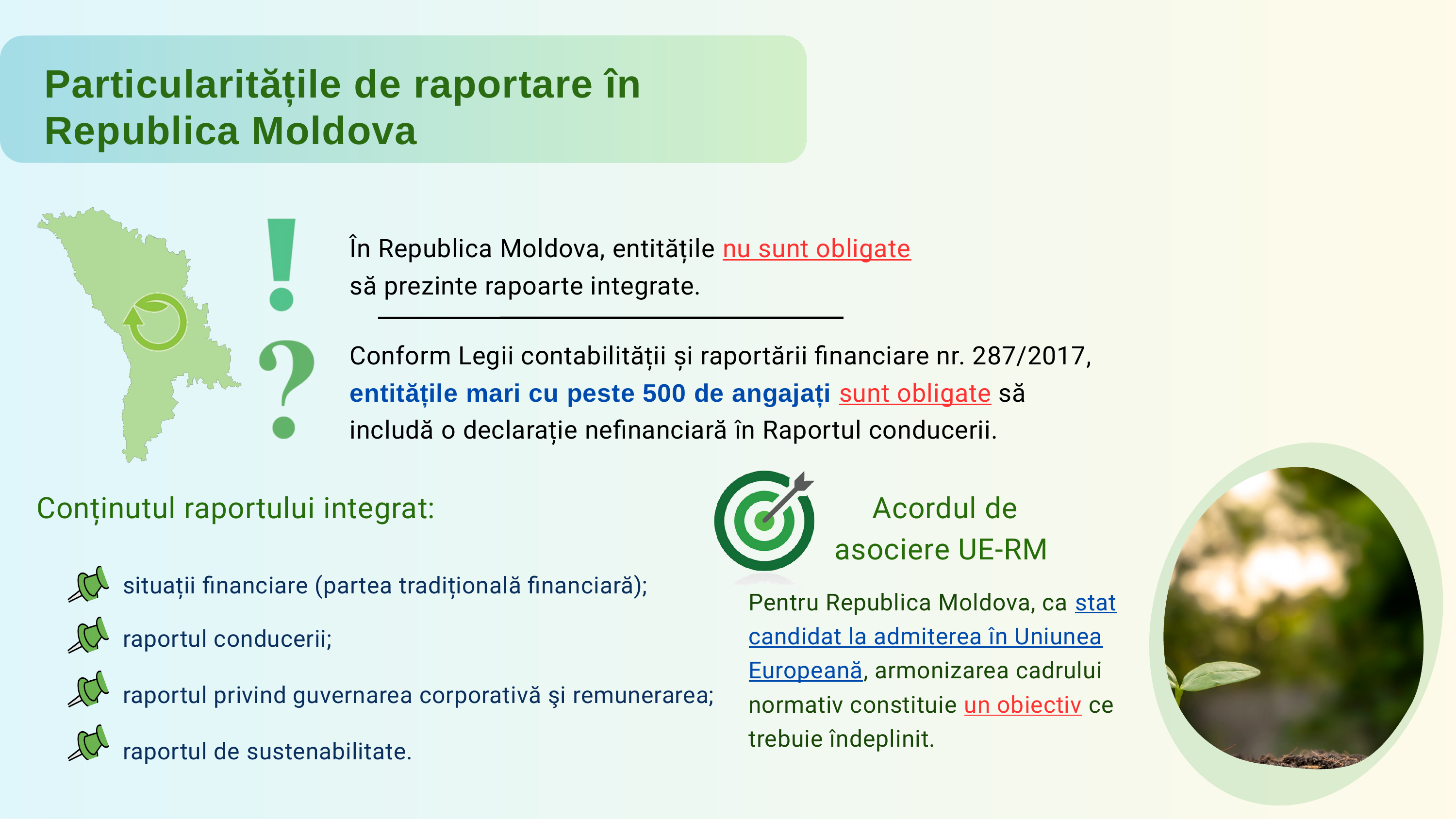

Particularitățile de raportare în
Republica Moldova

În Republica Moldova, entitățile nu sunt obligate să prezinte rapoarte integrate.

Conform Legii contabilității și raportării financiare nr. 287/2017, entitățile mari cu peste 500 de angajați sunt obligate să includă o declarație nefinanciară în Raportul conducerii.

Conținutul raportului integrat:
Acordul de asociere UE-RM
situații financiare (partea tradițională financiară);

Pentru Republica Moldova, ca stat candidat la admiterea în Uniunea Europeană, armonizarea cadrului normativ constituie un obiectiv ce trebuie îndeplinit.
raportul conducerii;

raportul privind guvernarea corporativă şi remunerarea;

raportul de sustenabilitate.